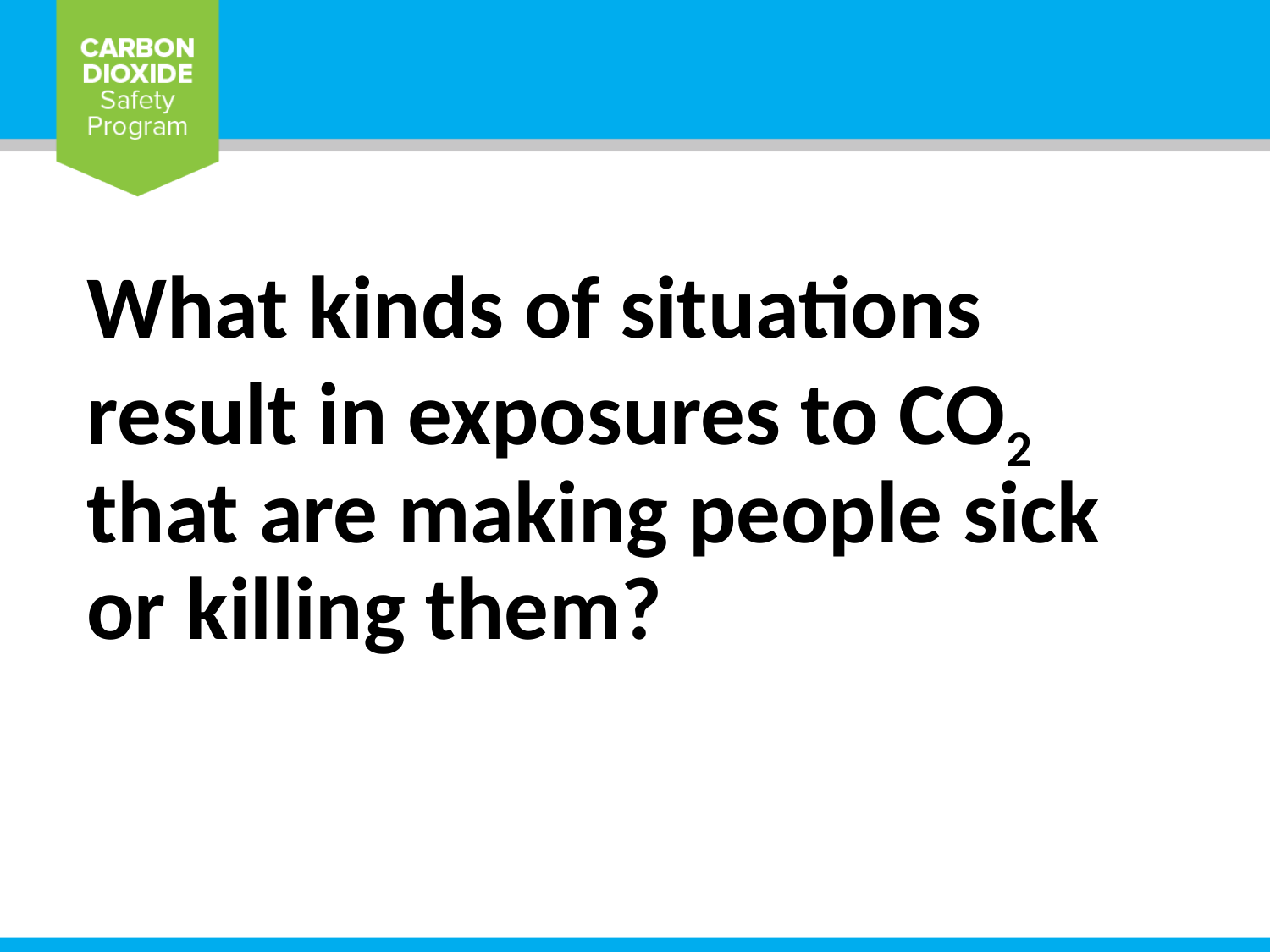

# What kinds of situations result in exposures to CO2 that are making people sick or killing them?